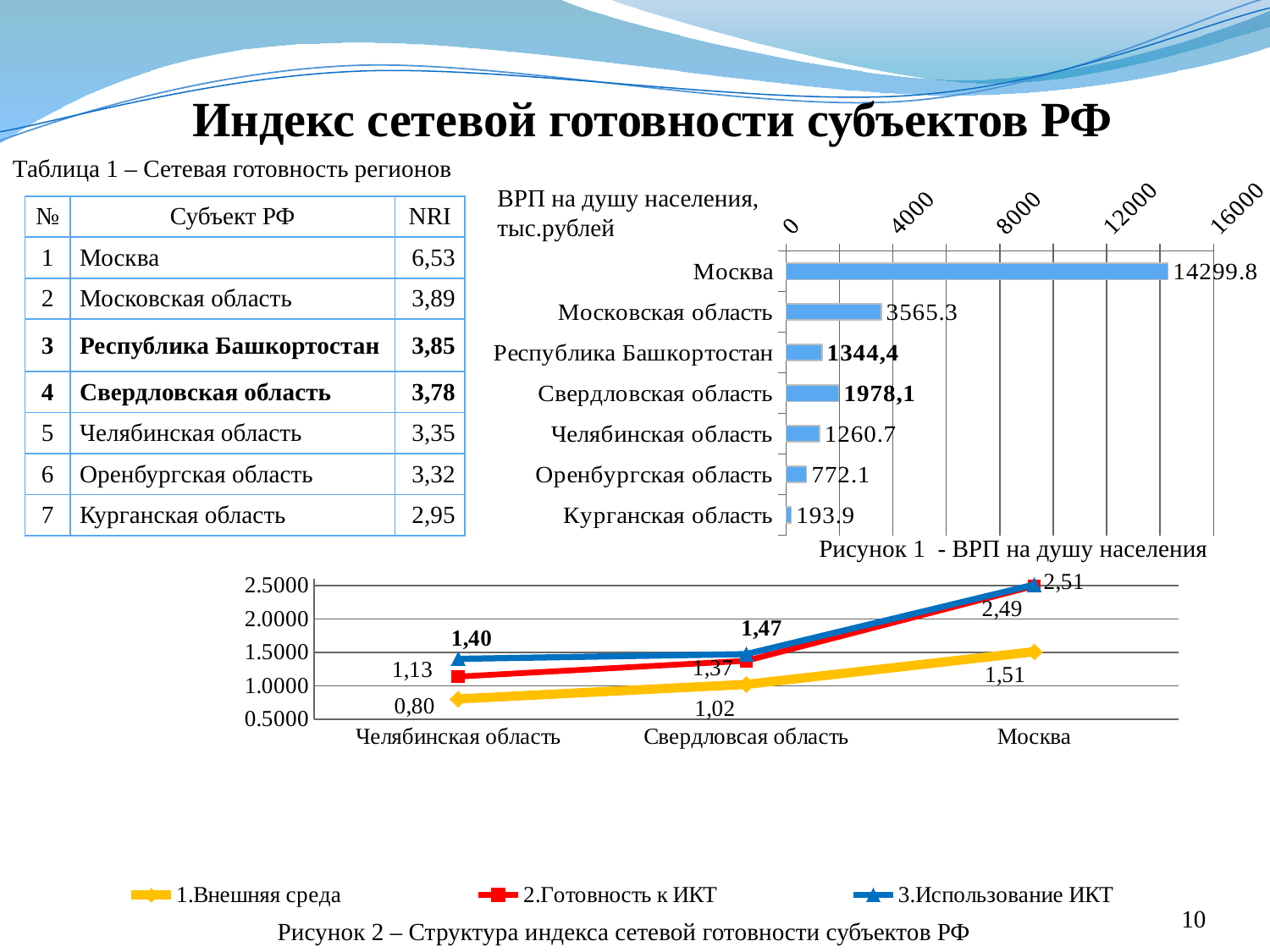

# Индекс сетевой готовности субъектов РФ
Таблица 1 – Сетевая готовность регионов

### Chart

| Category | ВРП, тыс. рублей |
|---|---|
| Москва | 14299.8 |
| Московская область | 3565.3 |
| Республика Башкортостан | 1344.4 |
| Свердловская область | 1978.1 |
| Челябинская область | 1260.7 |
| Оренбургская область | 772.1 |
| Курганская область | 193.9 |
ВРП на душу населения, тыс.рублей
| № | Субъект РФ | NRI |
| --- | --- | --- |
| 1 | Москва | 6,53 |
| 2 | Московская область | 3,89 |
| 3 | Республика Башкортостан | 3,85 |
| 4 | Свердловская область | 3,78 |
| 5 | Челябинская область | 3,35 |
| 6 | Оренбургская область | 3,32 |
| 7 | Курганская область | 2,95 |
Рисунок 1  - ВРП на душу населения

### Chart

| Category | 1.Внешняя среда | 2.Готовность к ИКТ | 3.Использование ИКТ |
|---|---|---|---|
| Челябинская область | 0.8053123122822116 | 1.1398750803674438 | 1.4050866867262226 |
| Свердловсая область | 1.0230537124720418 | 1.375659884133312 | 1.4761095381746479 |
| Москва | 1.51218487394958 | 2.4962842478132172 | 2.516664401043555 |
10
Рисунок 2 – Структура индекса сетевой готовности субъектов РФ